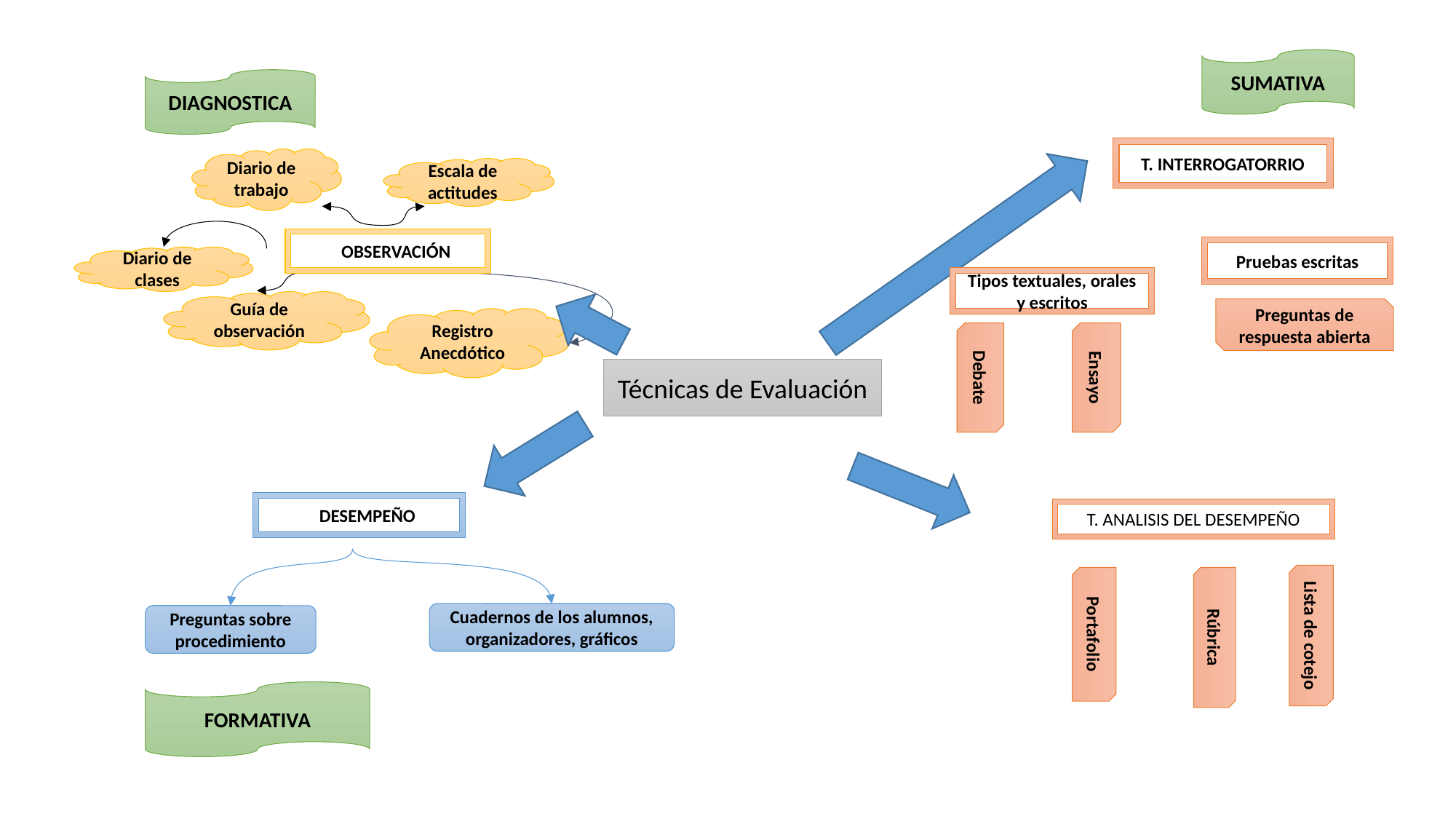

SUMATIVA
DIAGNOSTICA
T. INTERROGATORRIO
Diario de trabajo
Escala de actitudes

T. OBSERVACIÓN
Pruebas escritas
Diario de clases
Tipos textuales, orales y escritos
Guía de observación

Preguntas de respuesta abierta
Registro Anecdótico
Ensayo
Debate
Técnicas de Evaluación

T. DESEMPEÑO
T. ANALISIS DEL DESEMPEÑO
Cuadernos de los alumnos, organizadores, gráficos
Preguntas sobre procedimiento
Portafolio
Lista de cotejo
Rúbrica
FORMATIVA